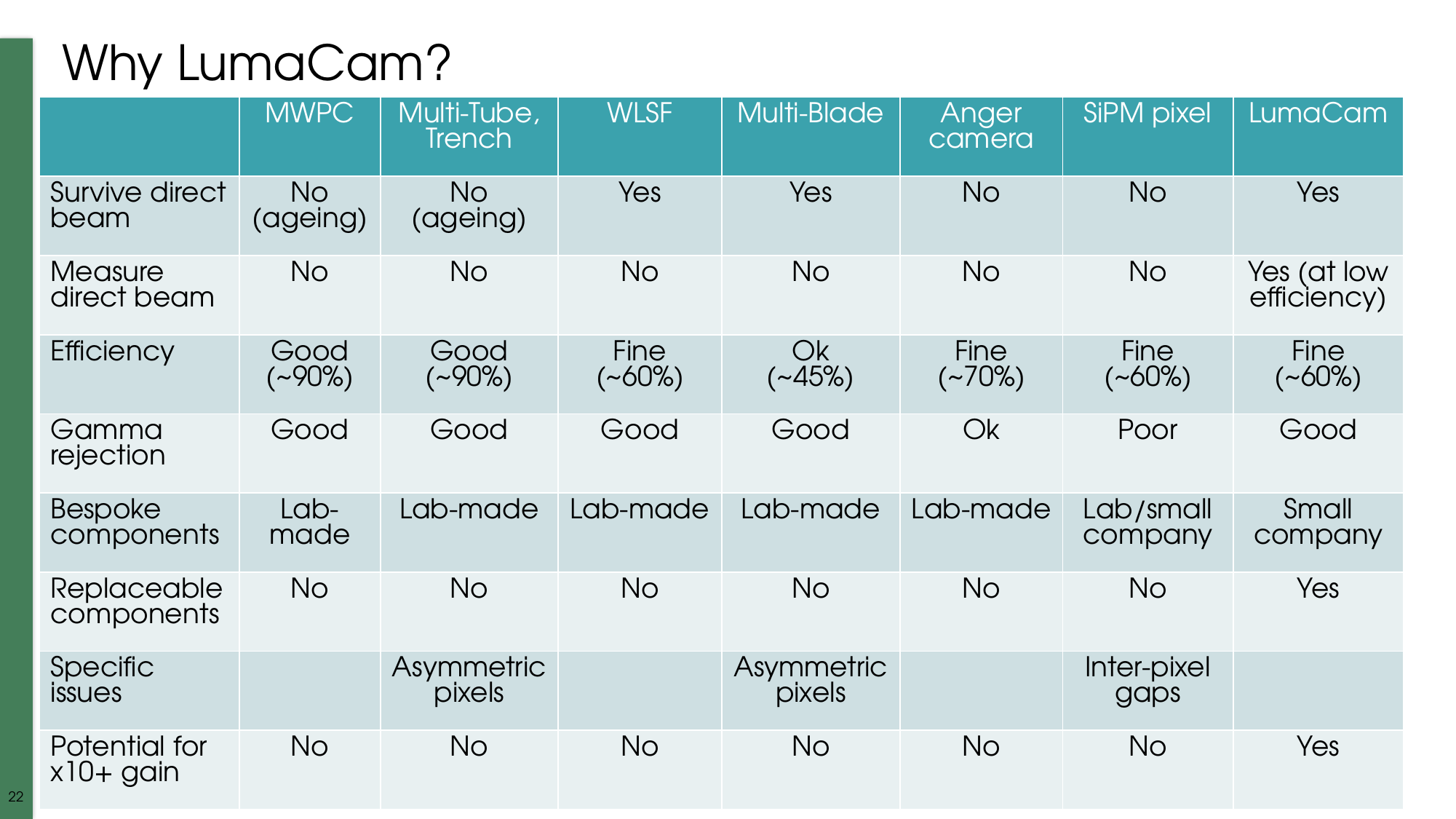

# Why LumaCam?
|  | MWPC | Multi-Tube, Trench | WLSF | Multi-Blade | Anger camera | SiPM pixel | LumaCam |
| --- | --- | --- | --- | --- | --- | --- | --- |
| Survive direct beam | No (ageing) | No (ageing) | Yes | Yes | No | No | Yes |
| Measure direct beam | No | No | No | No | No | No | Yes (at low efficiency) |
| Efficiency | Good (~90%) | Good (~90%) | Fine (~60%) | Ok (~45%) | Fine (~70%) | Fine (~60%) | Fine (~60%) |
| Gamma rejection | Good | Good | Good | Good | Ok | Poor | Good |
| Bespoke components | Lab-made | Lab-made | Lab-made | Lab-made | Lab-made | Lab/small company | Small company |
| Replaceable components | No | No | No | No | No | No | Yes |
| Specific issues |  | Asymmetric pixels |  | Asymmetric pixels |  | Inter-pixel gaps |  |
| Potential for x10+ gain | No | No | No | No | No | No | Yes |